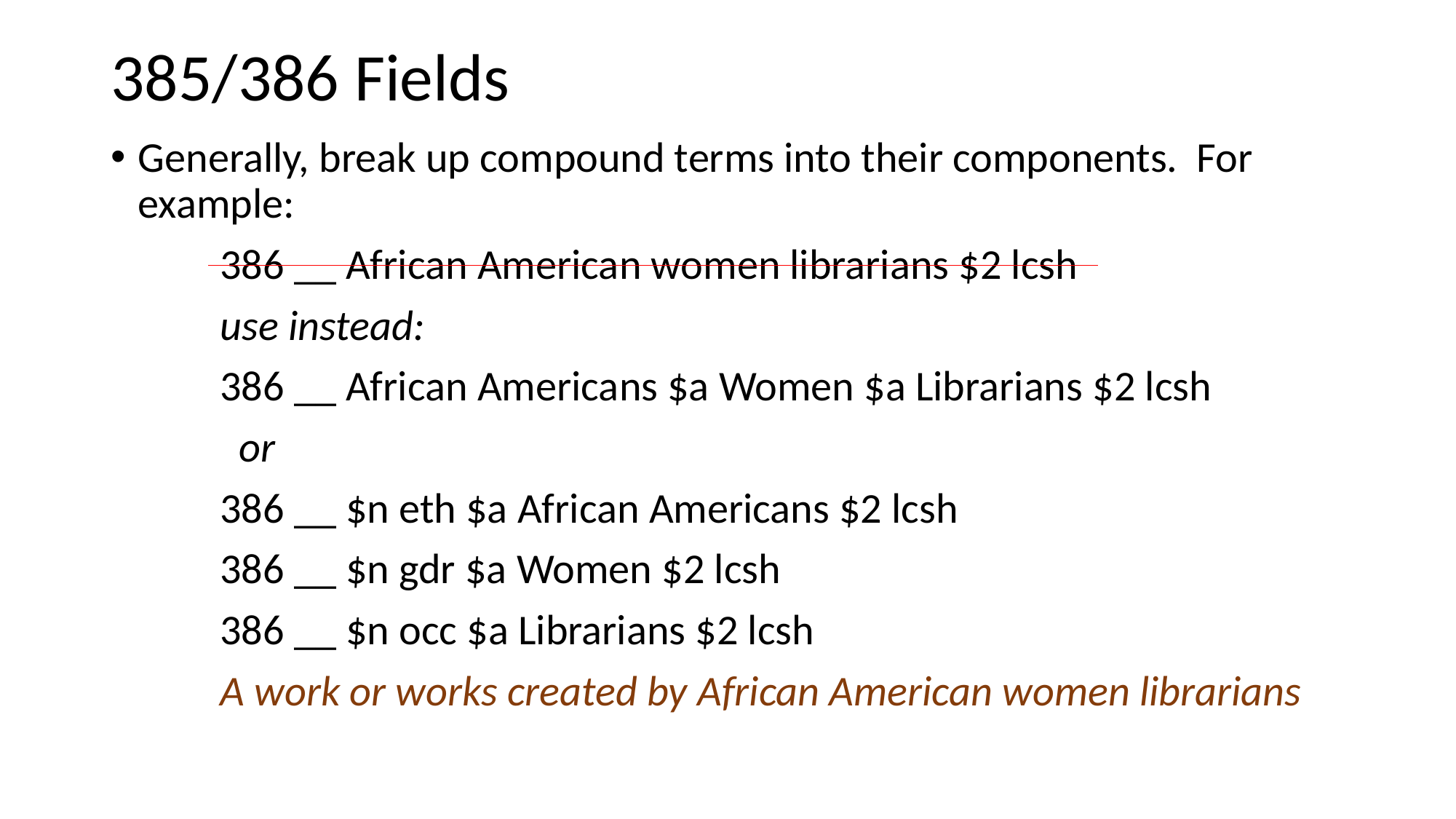

# 385/386 Fields
Generally, break up compound terms into their components.  For example:
	386 __ African American women librarians $2 lcsh
	use instead:
	386 __ African Americans $a Women $a Librarians $2 lcsh
	  or
	386 __ $n eth $a African Americans $2 lcsh
	386 __ $n gdr $a Women $2 lcsh
	386 __ $n occ $a Librarians $2 lcsh
	A work or works created by African American women librarians